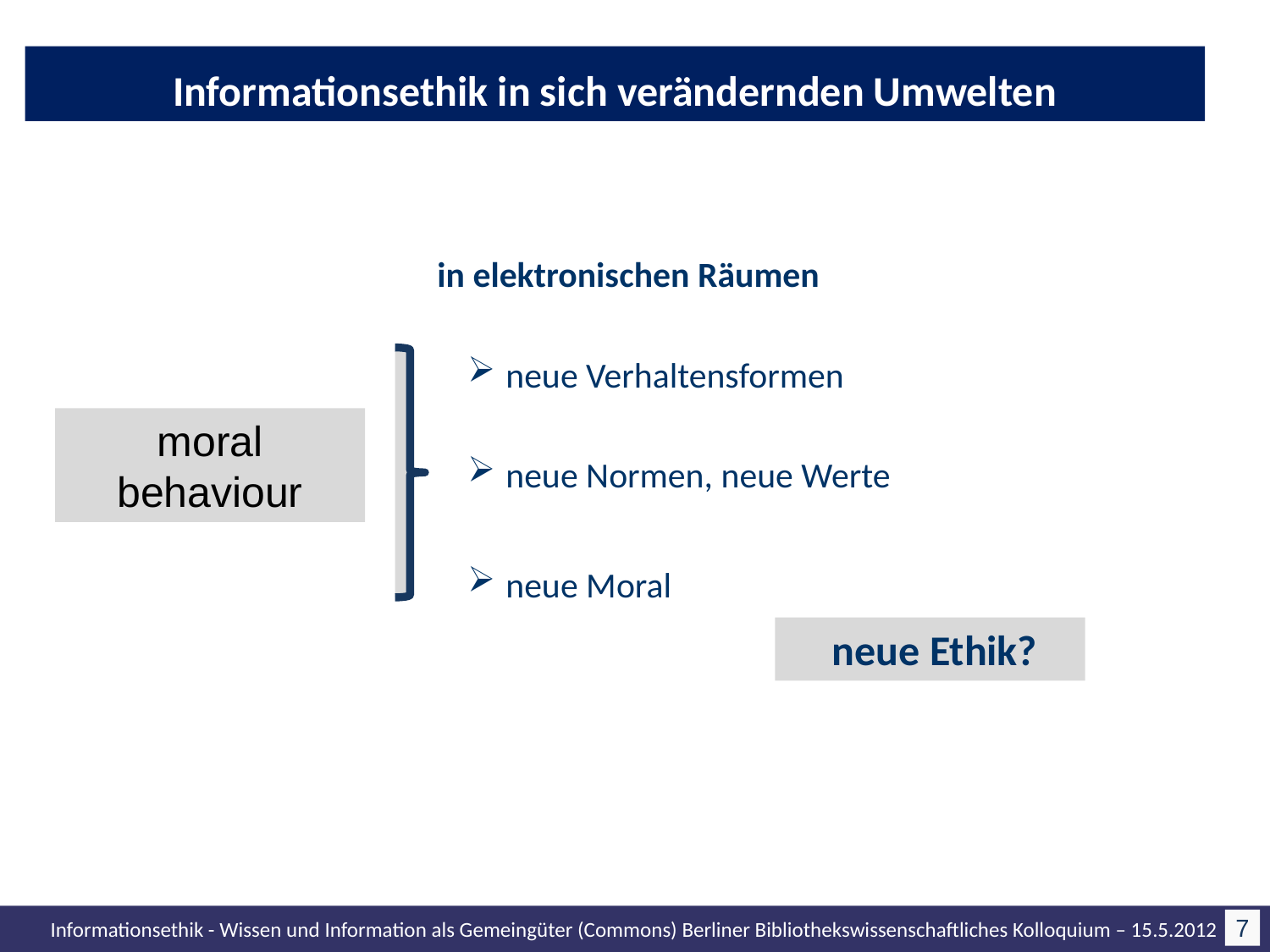

# Informationsethik in sich verändernden Umwelten
in elektronischen Räumen
 neue Verhaltensformen

moral behaviour
 neue Normen, neue Werte
 neue Moral
 neue Ethik?